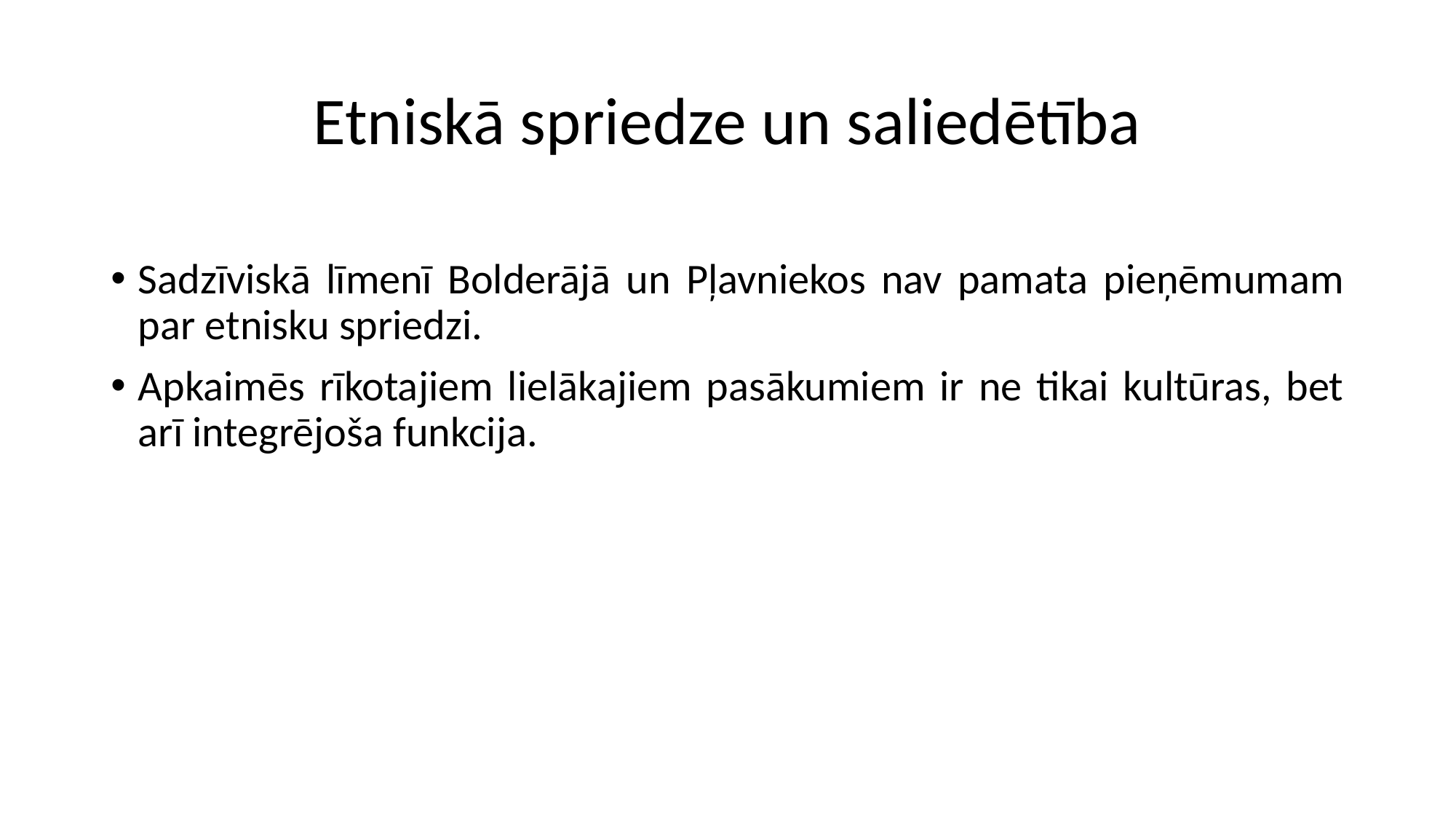

# Etniskā spriedze un saliedētība
Sadzīviskā līmenī Bolderājā un Pļavniekos nav pamata pieņēmumam par etnisku spriedzi.
Apkaimēs rīkotajiem lielākajiem pasākumiem ir ne tikai kultūras, bet arī integrējoša funkcija.